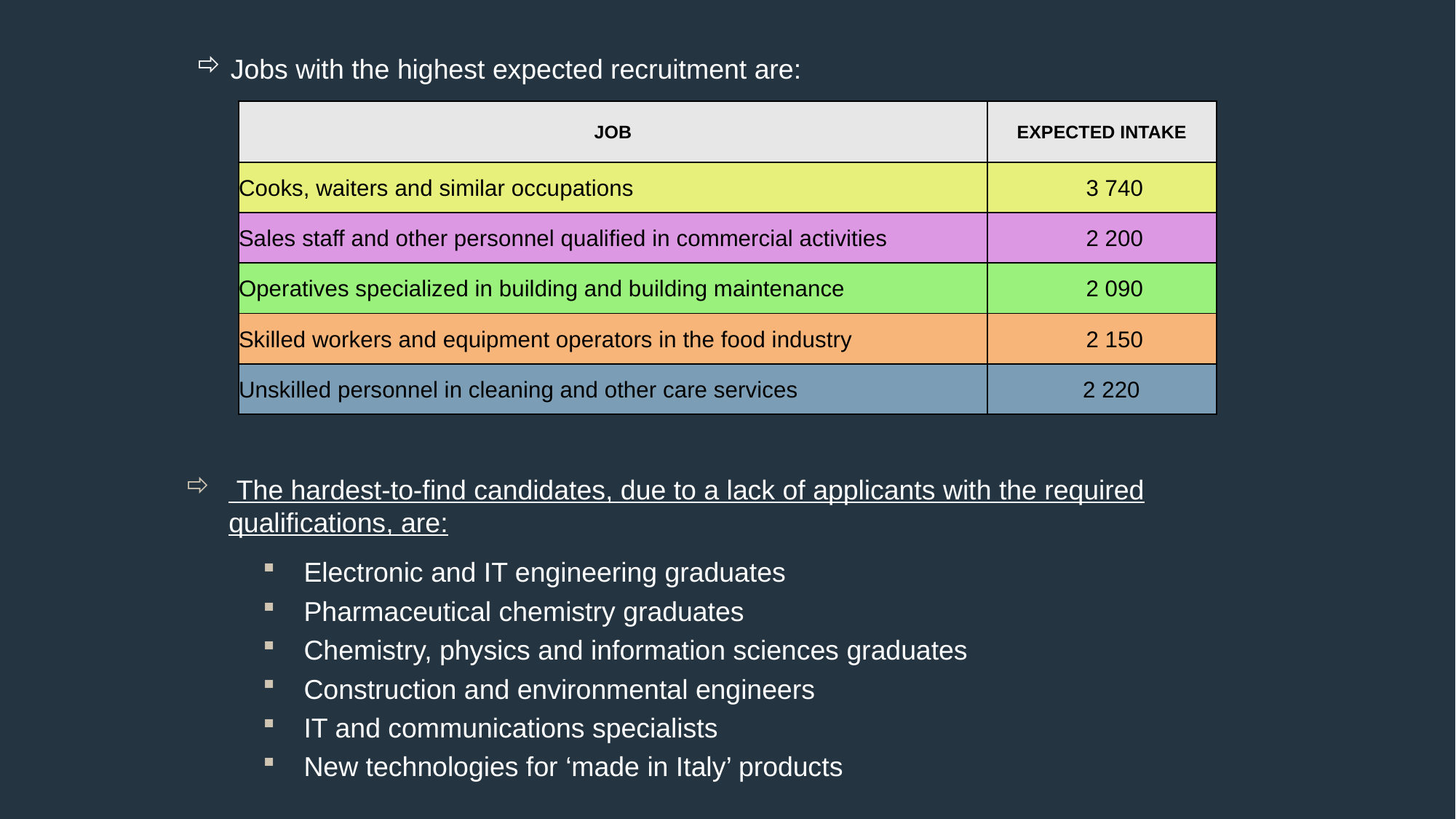

Jobs with the highest expected recruitment are:

| JOB | EXPECTED INTAKE |
| --- | --- |
| Cooks, waiters and similar occupations | 3 740 |
| Sales staff and other personnel qualified in commercial activities | 2 200 |
| Operatives specialized in building and building maintenance | 2 090 |
| Skilled workers and equipment operators in the food industry | 2 150 |
| Unskilled personnel in cleaning and other care services | 2 220 |
 The hardest-to-find candidates, due to a lack of applicants with the required qualifications, are:
Electronic and IT engineering graduates
Pharmaceutical chemistry graduates
Chemistry, physics and information sciences graduates
Construction and environmental engineers
IT and communications specialists
New technologies for ‘made in Italy’ products